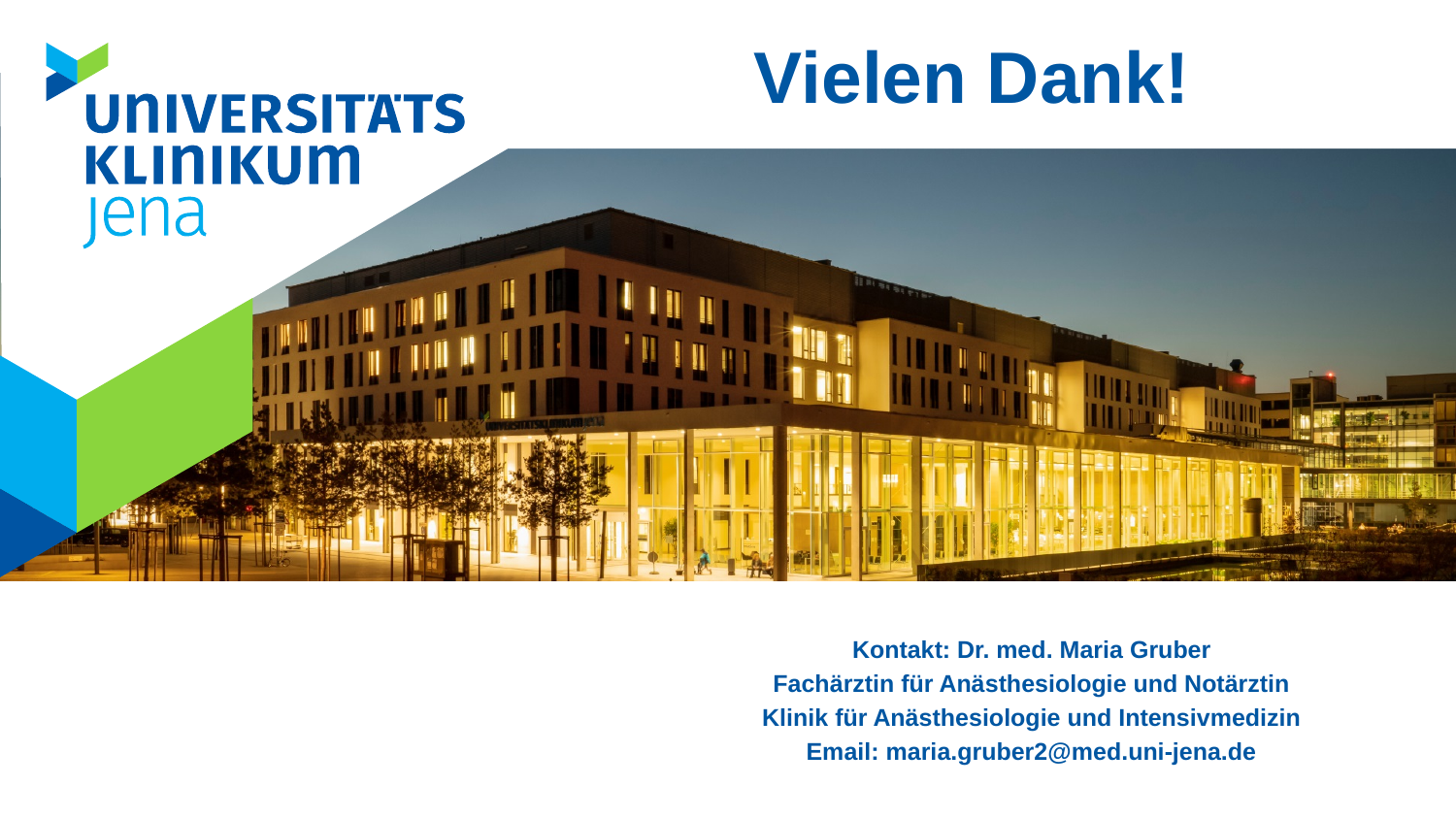

# Vielen Dank!
Kontakt: Dr. med. Maria Gruber
Fachärztin für Anästhesiologie und Notärztin
Klinik für Anästhesiologie und Intensivmedizin
Email: maria.gruber2@med.uni-jena.de